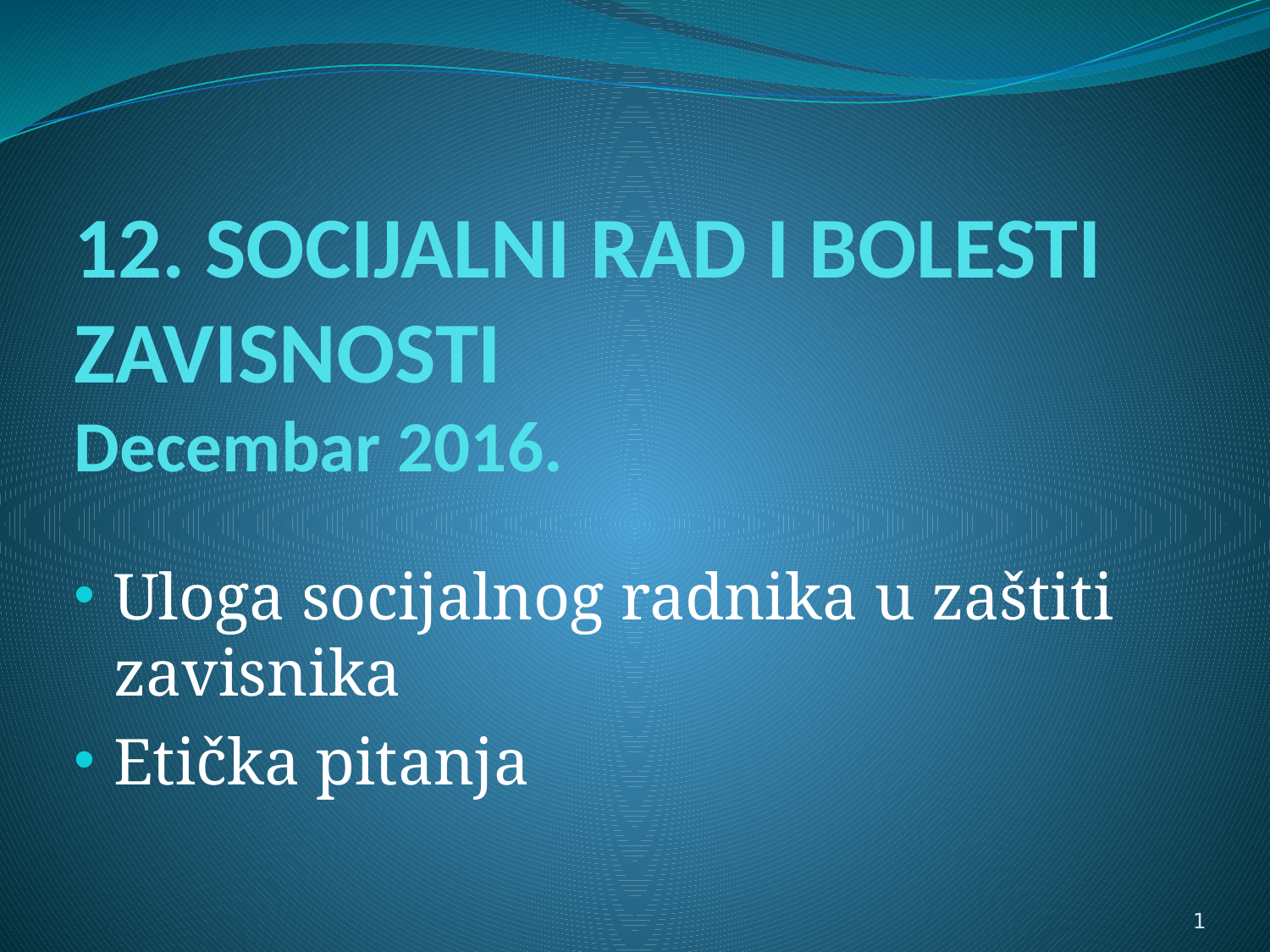

# 12. SOCIJALNI RAD I BOLESTI ZAVISNOSTI Decembar 2016.

Uloga socijalnog radnika u zaštiti zavisnika
Etička pitanja
1